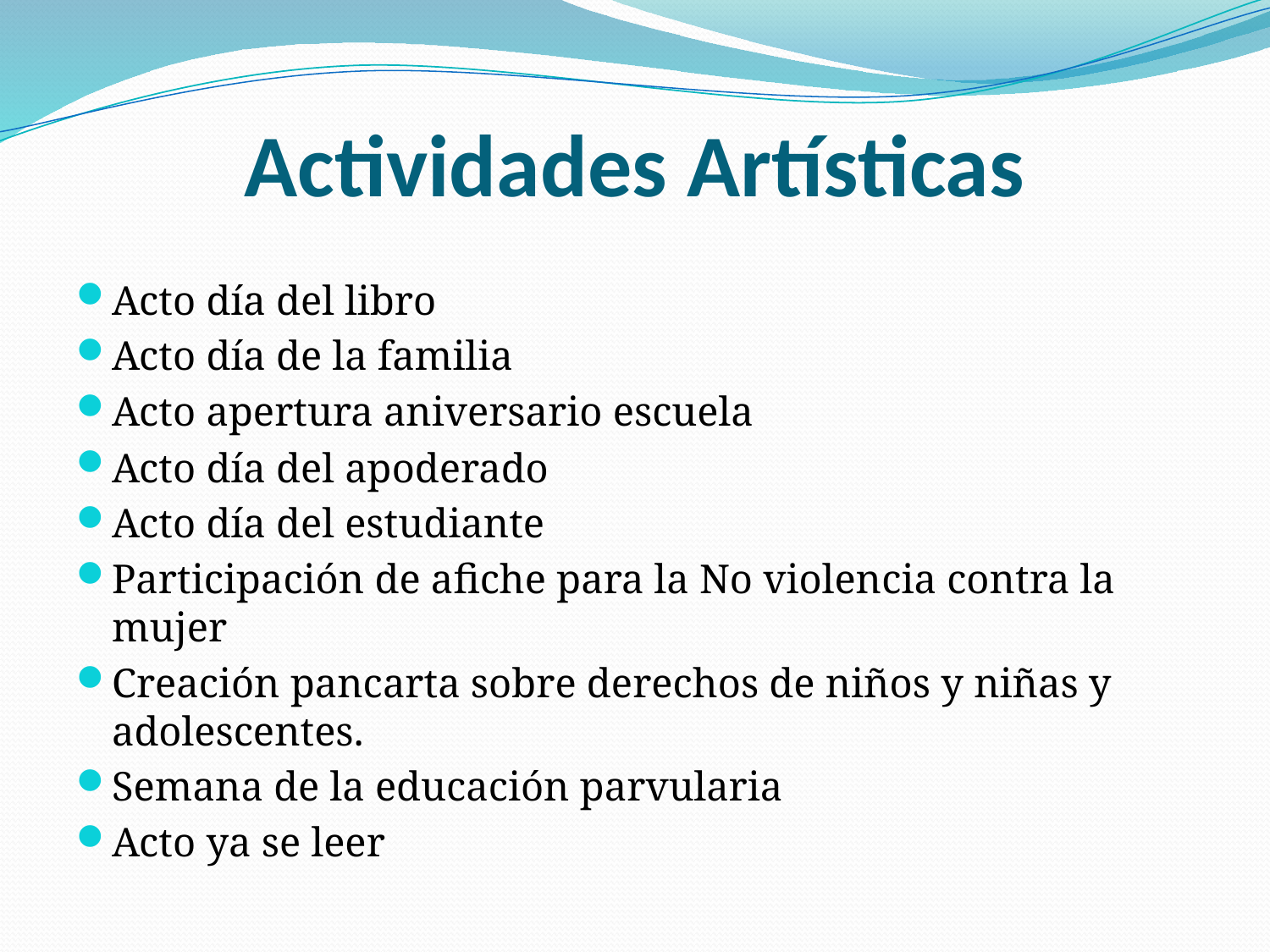

# Actividades Artísticas
Acto día del libro
Acto día de la familia
Acto apertura aniversario escuela
Acto día del apoderado
Acto día del estudiante
Participación de afiche para la No violencia contra la mujer
Creación pancarta sobre derechos de niños y niñas y adolescentes.
Semana de la educación parvularia
Acto ya se leer